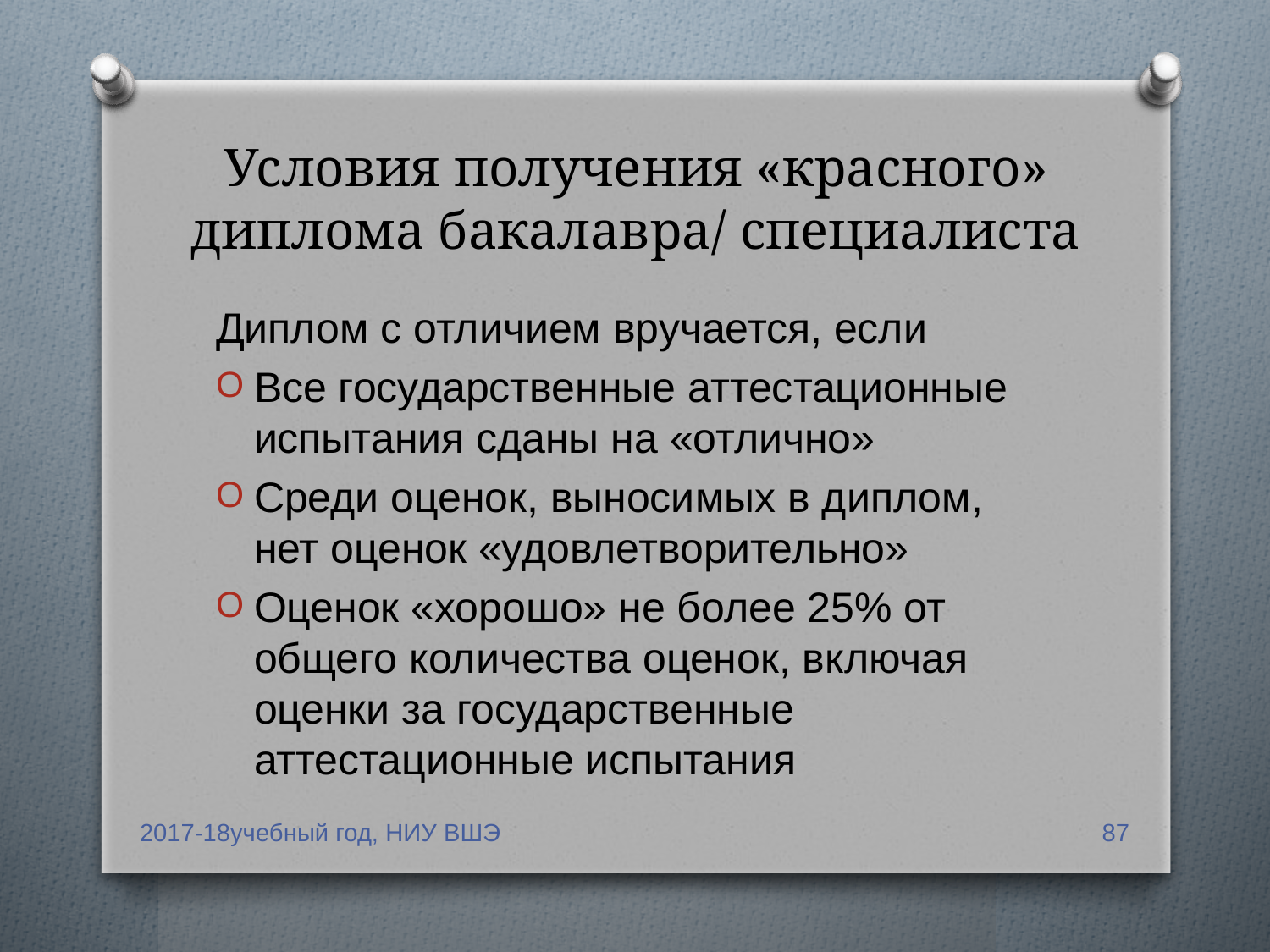

# Условия получения «красного» диплома бакалавра/ специалиста
Диплом с отличием вручается, если
Все государственные аттестационные испытания сданы на «отлично»
Среди оценок, выносимых в диплом, нет оценок «удовлетворительно»
Оценок «хорошо» не более 25% от общего количества оценок, включая оценки за государственные аттестационные испытания
2017-18учебный год, НИУ ВШЭ
87